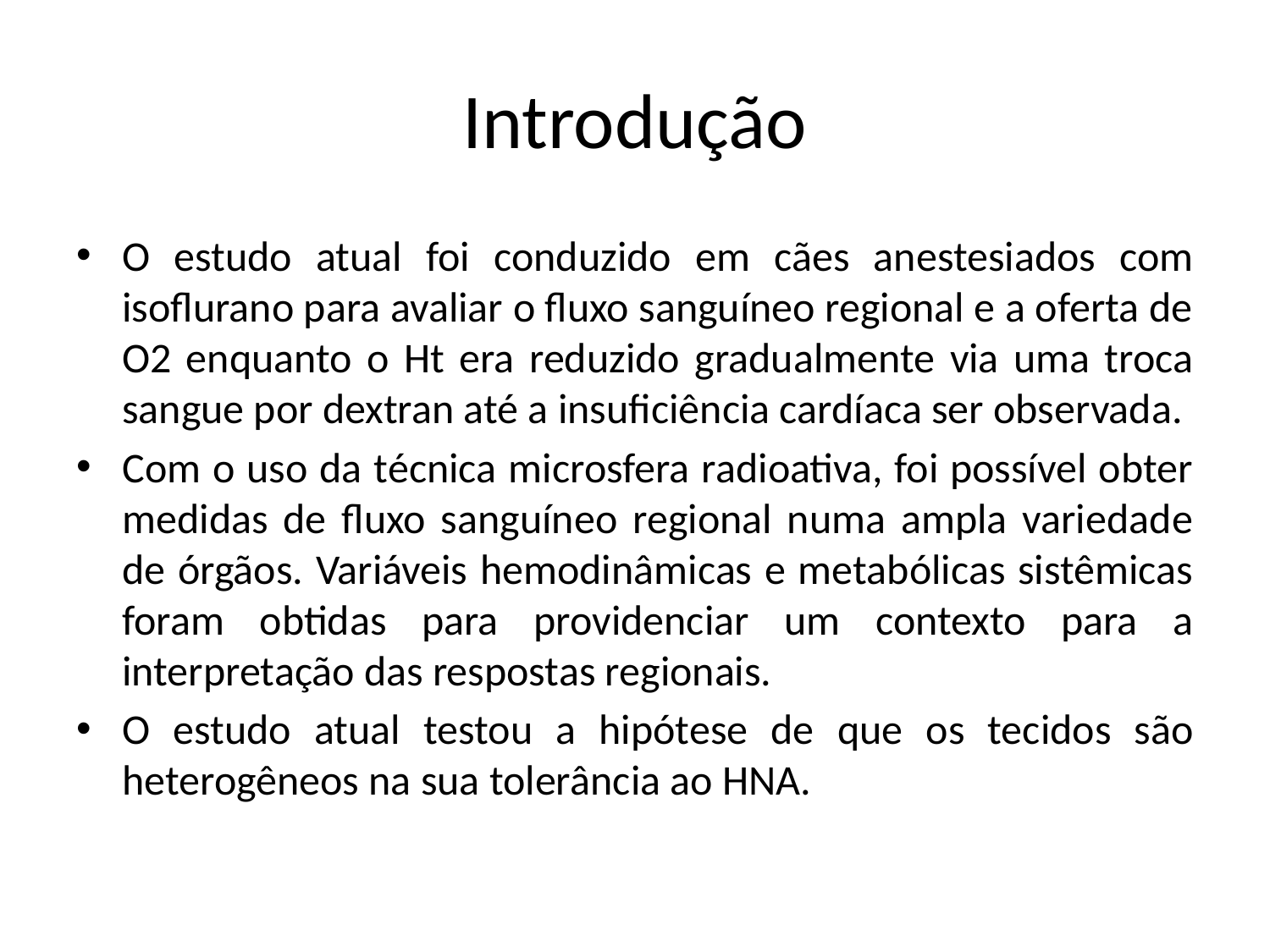

# Introdução
O estudo atual foi conduzido em cães anestesiados com isoflurano para avaliar o fluxo sanguíneo regional e a oferta de O2 enquanto o Ht era reduzido gradualmente via uma troca sangue por dextran até a insuficiência cardíaca ser observada.
Com o uso da técnica microsfera radioativa, foi possível obter medidas de fluxo sanguíneo regional numa ampla variedade de órgãos. Variáveis hemodinâmicas e metabólicas sistêmicas foram obtidas para providenciar um contexto para a interpretação das respostas regionais.
O estudo atual testou a hipótese de que os tecidos são heterogêneos na sua tolerância ao HNA.